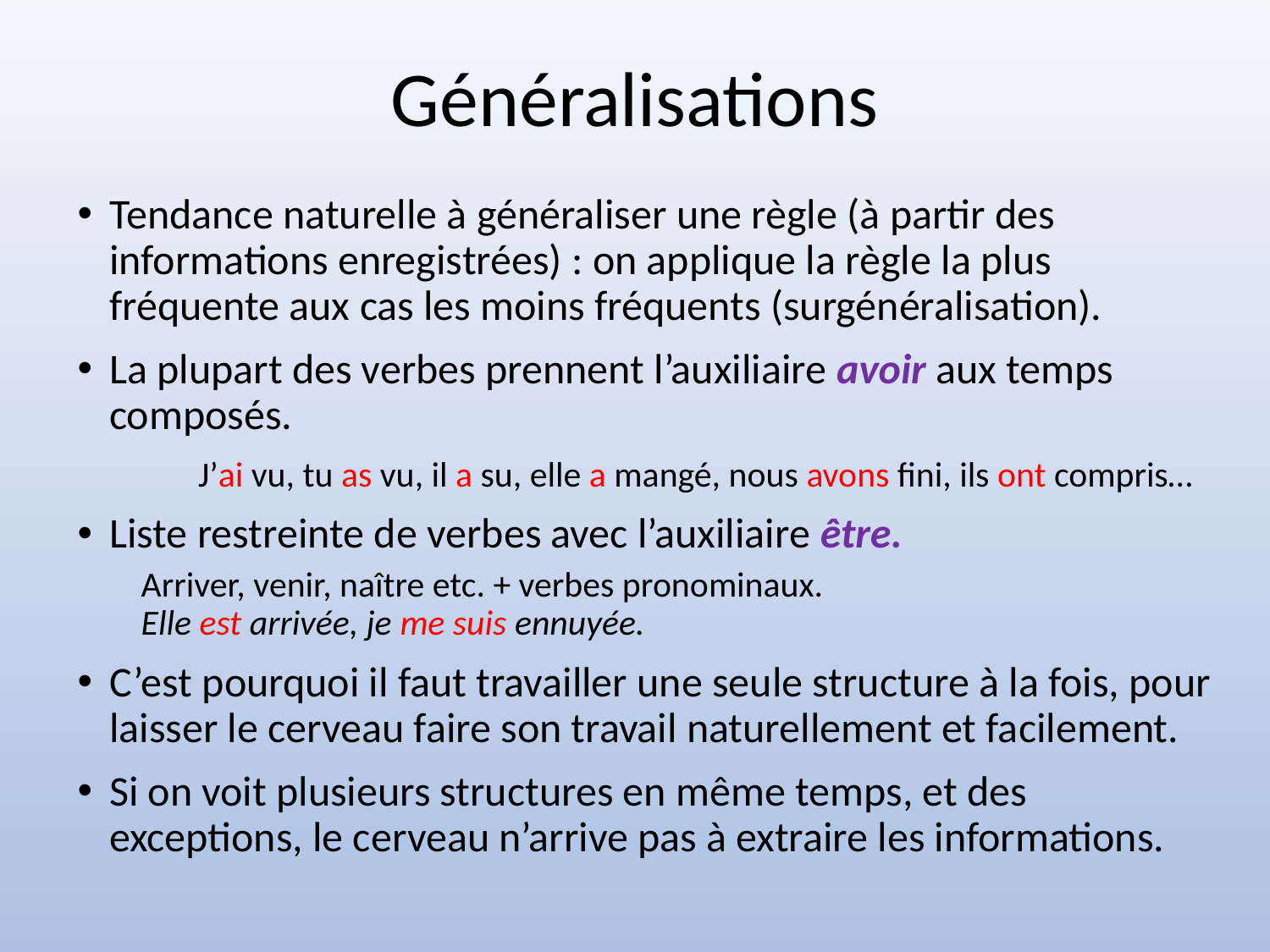

# Généralisations
Tendance naturelle à généraliser une règle (à partir des informations enregistrées) : on applique la règle la plus fréquente aux cas les moins fréquents (surgénéralisation).
La plupart des verbes prennent l’auxiliaire avoir aux temps composés.
               J’ai vu, tu as vu, il a su, elle a mangé, nous avons fini, ils ont compris…
Liste restreinte de verbes avec l’auxiliaire être.
Arriver, venir, naître etc. + verbes pronominaux.                                            Elle est arrivée, je me suis ennuyée.
C’est pourquoi il faut travailler une seule structure à la fois, pour laisser le cerveau faire son travail naturellement et facilement.
Si on voit plusieurs structures en même temps, et des exceptions, le cerveau n’arrive pas à extraire les informations.